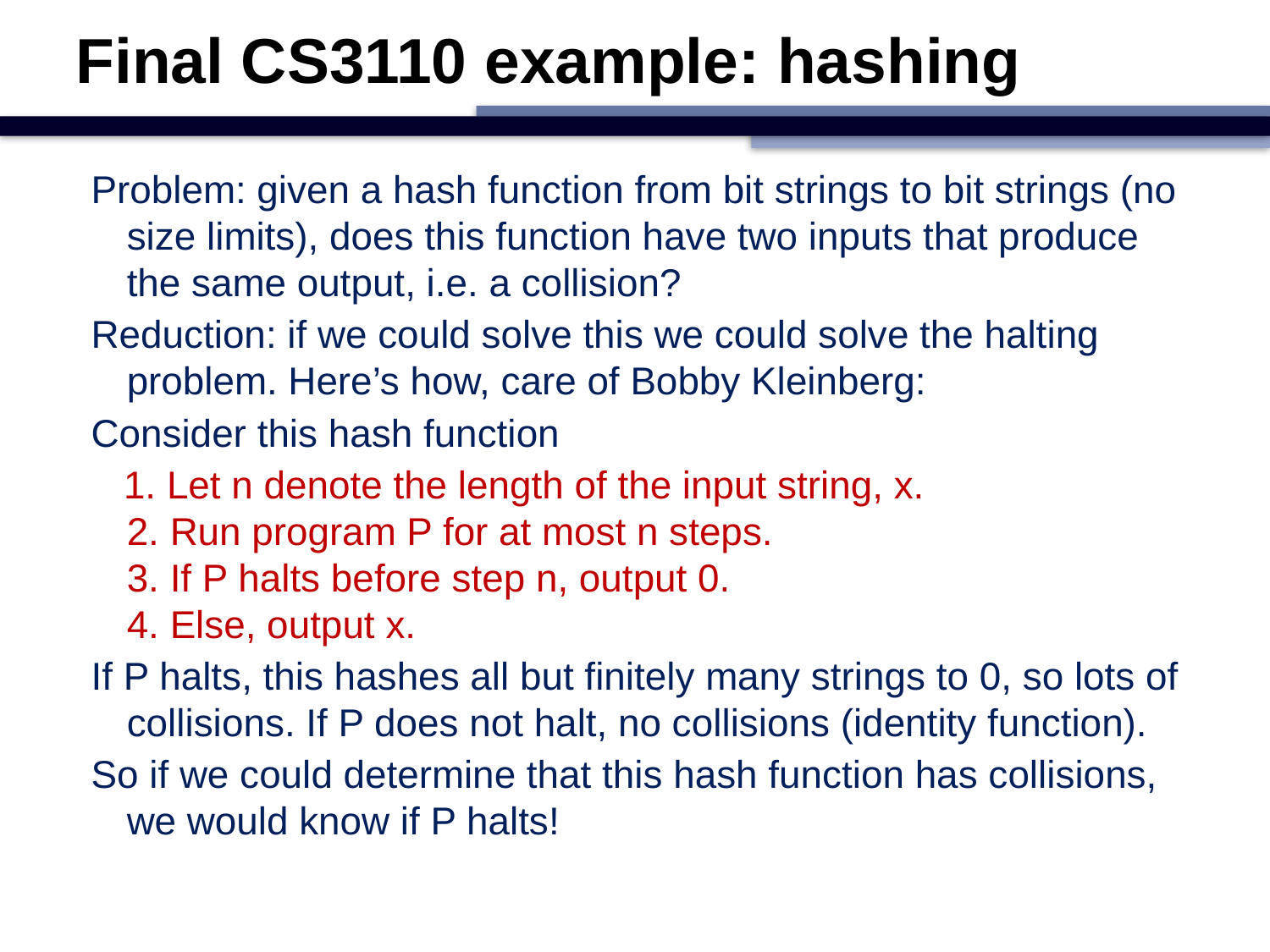

# Final CS3110 example: hashing
Problem: given a hash function from bit strings to bit strings (no size limits), does this function have two inputs that produce the same output, i.e. a collision?
Reduction: if we could solve this we could solve the halting problem. Here’s how, care of Bobby Kleinberg:
Consider this hash function
   1. Let n denote the length of the input string, x.
2. Run program P for at most n steps.
3. If P halts before step n, output 0.
4. Else, output x.
If P halts, this hashes all but finitely many strings to 0, so lots of collisions. If P does not halt, no collisions (identity function).
So if we could determine that this hash function has collisions, we would know if P halts!